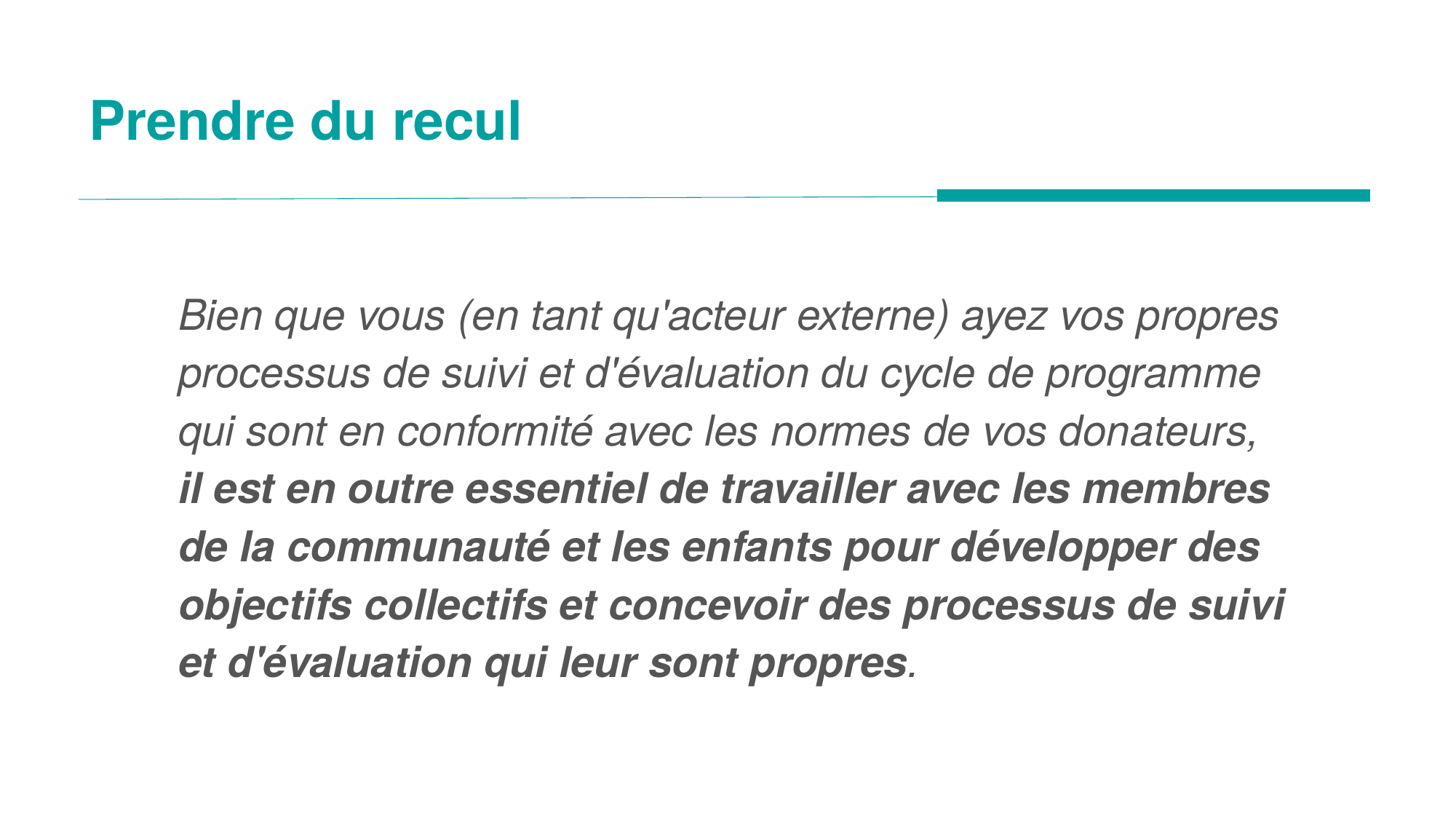

# Prendre du recul
Bien que vous (en tant qu'acteur externe) ayez vos propres processus de suivi et d'évaluation du cycle de programme qui sont en conformité avec les normes de vos donateurs, il est en outre essentiel de travailler avec les membres de la communauté et les enfants pour développer des objectifs collectifs et concevoir des processus de suivi et d'évaluation qui leur sont propres.